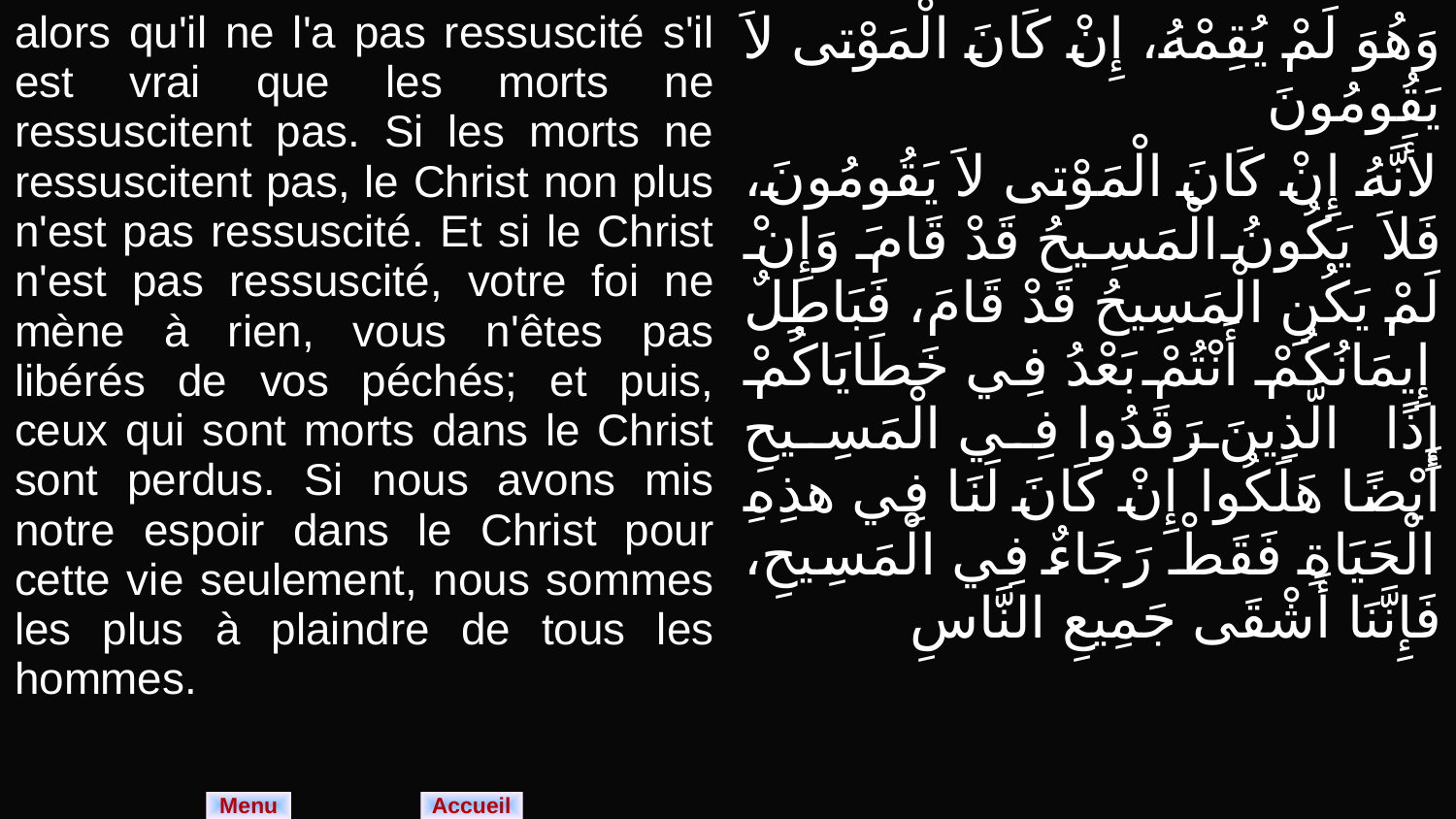

| alors qu'il ne l'a pas ressuscité s'il est vrai que les morts ne ressuscitent pas. Si les morts ne ressuscitent pas, le Christ non plus n'est pas ressuscité. Et si le Christ n'est pas ressuscité, votre foi ne mène à rien, vous n'êtes pas libérés de vos péchés; et puis, ceux qui sont morts dans le Christ sont perdus. Si nous avons mis notre espoir dans le Christ pour cette vie seulement, nous sommes les plus à plaindre de tous les hommes. | وَهُوَ لَمْ يُقِمْهُ، إِنْ كَانَ الْمَوْتى لاَ يَقُومُونَ لأَنَّهُ إِنْ كَانَ الْمَوْتى لاَ يَقُومُونَ، فَلاَ يَكُونُ الْمَسِيحُ قَدْ قَامَ وَإِنْ لَمْ يَكُنِ الْمَسِيحُ قَدْ قَامَ، فَبَاطِلٌ إِيمَانُكُمْ أَنْتُمْ بَعْدُ فِي خَطَايَاكُمْ إِذًا الَّذِينَ رَقَدُوا فِي الْمَسِيحِ أَيْضًا هَلَكُوا إِنْ كَانَ لَنَا فِي هذِهِ الْحَيَاةِ فَقَطْ رَجَاءٌ فِي الْمَسِيحِ، فَإِنَّنَا أَشْقَى جَمِيعِ النَّاسِ |
| --- | --- |
Menu